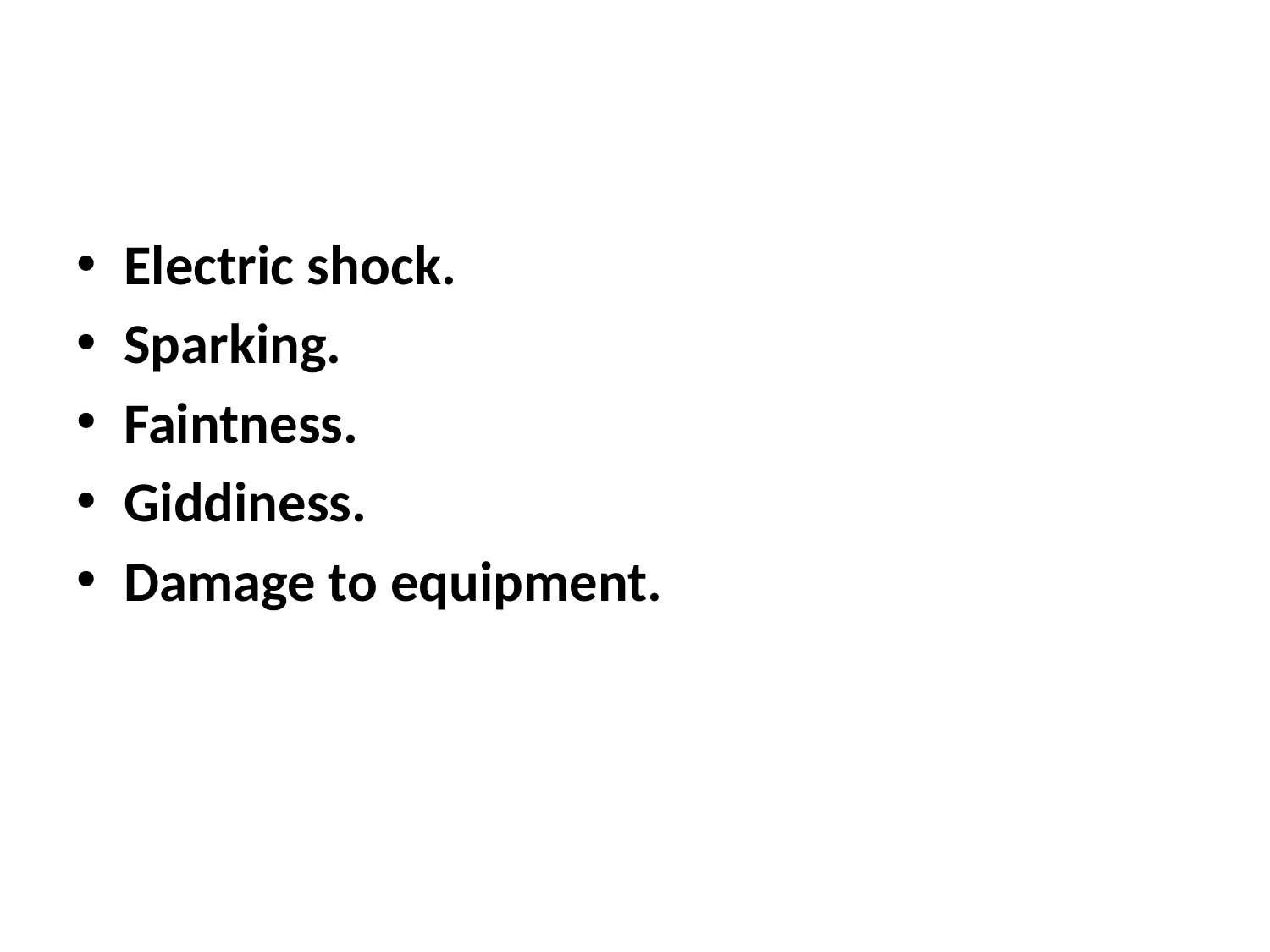

#
Electric shock.
Sparking.
Faintness.
Giddiness.
Damage to equipment.